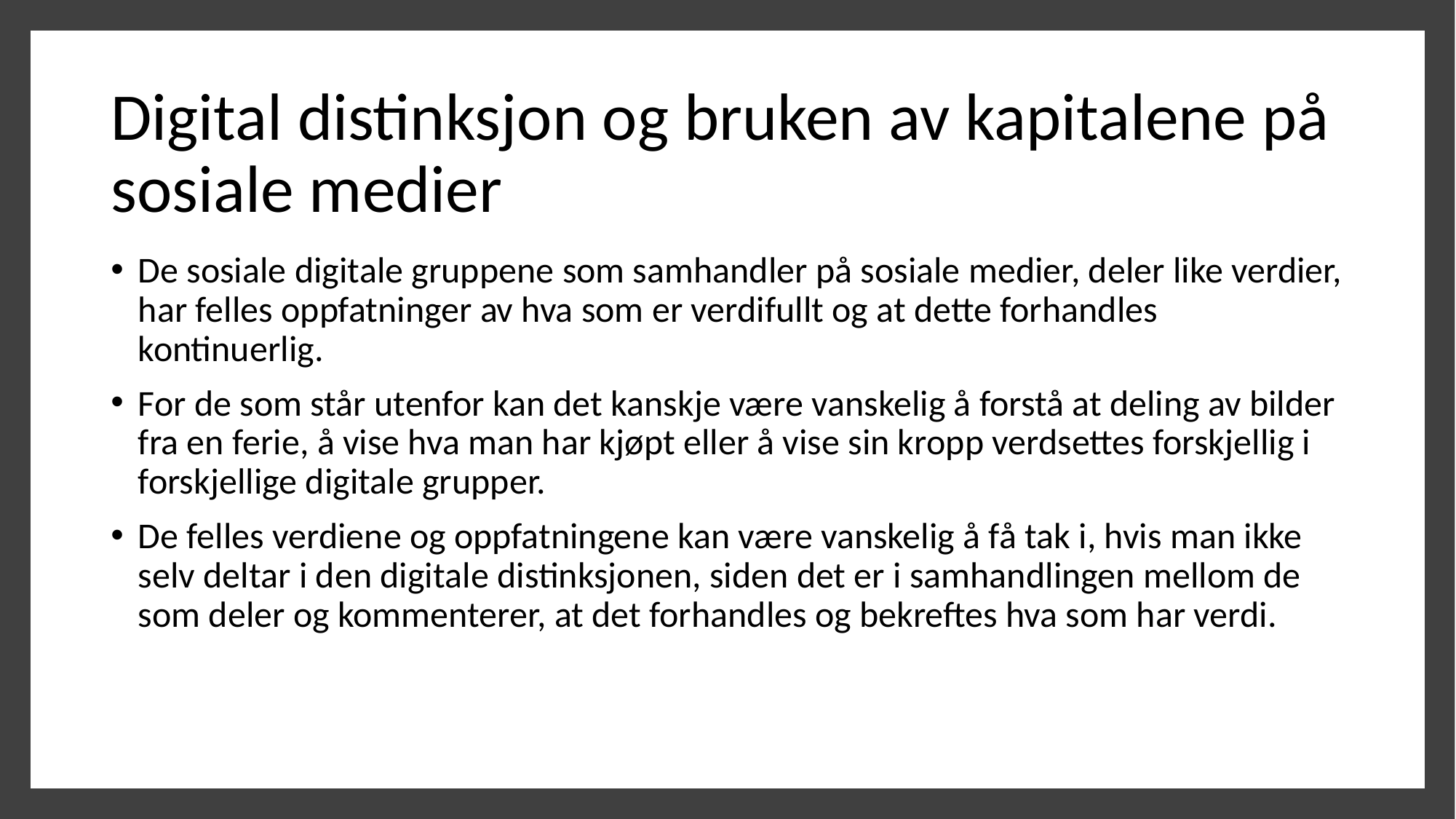

# Digital distinksjon og bruken av kapitalene på sosiale medier
De sosiale digitale gruppene som samhandler på sosiale medier, deler like verdier, har felles oppfatninger av hva som er verdifullt og at dette forhandles kontinuerlig.
For de som står utenfor kan det kanskje være vanskelig å forstå at deling av bilder fra en ferie, å vise hva man har kjøpt eller å vise sin kropp verdsettes forskjellig i forskjellige digitale grupper.
De felles verdiene og oppfatningene kan være vanskelig å få tak i, hvis man ikke selv deltar i den digitale distinksjonen, siden det er i samhandlingen mellom de som deler og kommenterer, at det forhandles og bekreftes hva som har verdi.